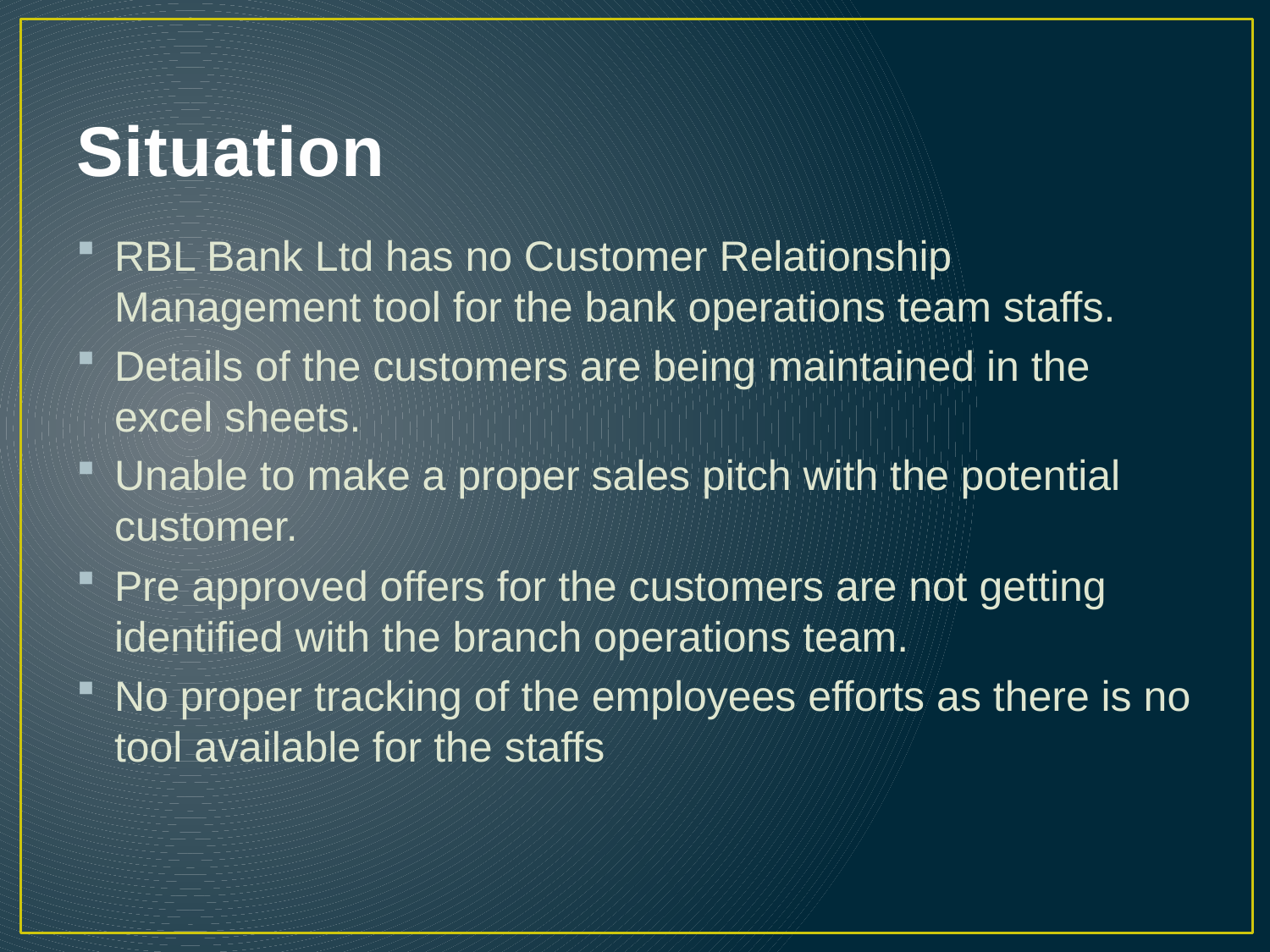

# Situation
RBL Bank Ltd has no Customer Relationship Management tool for the bank operations team staffs.
Details of the customers are being maintained in the excel sheets.
Unable to make a proper sales pitch with the potential customer.
Pre approved offers for the customers are not getting identified with the branch operations team.
No proper tracking of the employees efforts as there is no tool available for the staffs